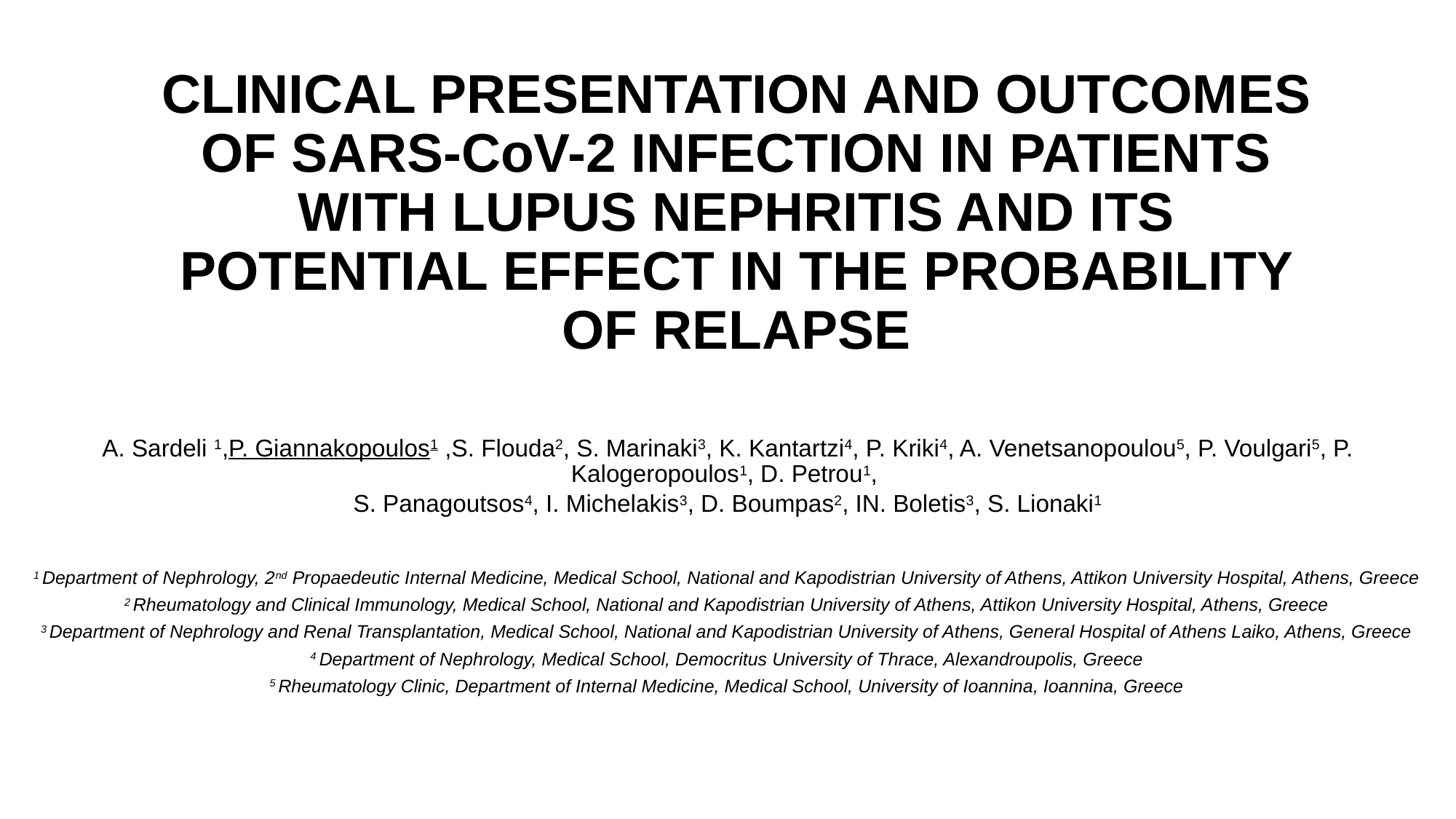

# CLINICAL PRESENTATION AND OUTCOMES OF SARS-CoV-2 INFECTION IN PATIENTS WITH LUPUS NEPHRITIS AND ITS POTENTIAL EFFECT IN THE PROBABILITY OF RELAPSE
A. Sardeli 1,P. Giannakopoulos1 ,S. Flouda2, S. Marinaki3, K. Kantartzi4, P. Kriki4, A. Venetsanopoulou5, P. Voulgari5, P. Kalogeropoulos1, D. Petrou1,
S. Panagoutsos4, I. Michelakis3, D. Boumpas2, IN. Boletis3, S. Lionaki1

1 Department of Nephrology, 2nd Propaedeutic Internal Medicine, Medical School, National and Kapodistrian University of Athens, Attikon University Hospital, Athens, Greece
2 Rheumatology and Clinical Immunology, Medical School, National and Kapodistrian University of Athens, Attikon University Hospital, Athens, Greece
3 Department of Nephrology and Renal Transplantation, Medical School, National and Kapodistrian University of Athens, General Hospital of Athens Laiko, Athens, Greece
4 Department of Nephrology, Medical School, Democritus University of Thrace, Alexandroupolis, Greece
5 Rheumatology Clinic, Department of Internal Medicine, Medical School, University of Ioannina, Ioannina, Greece